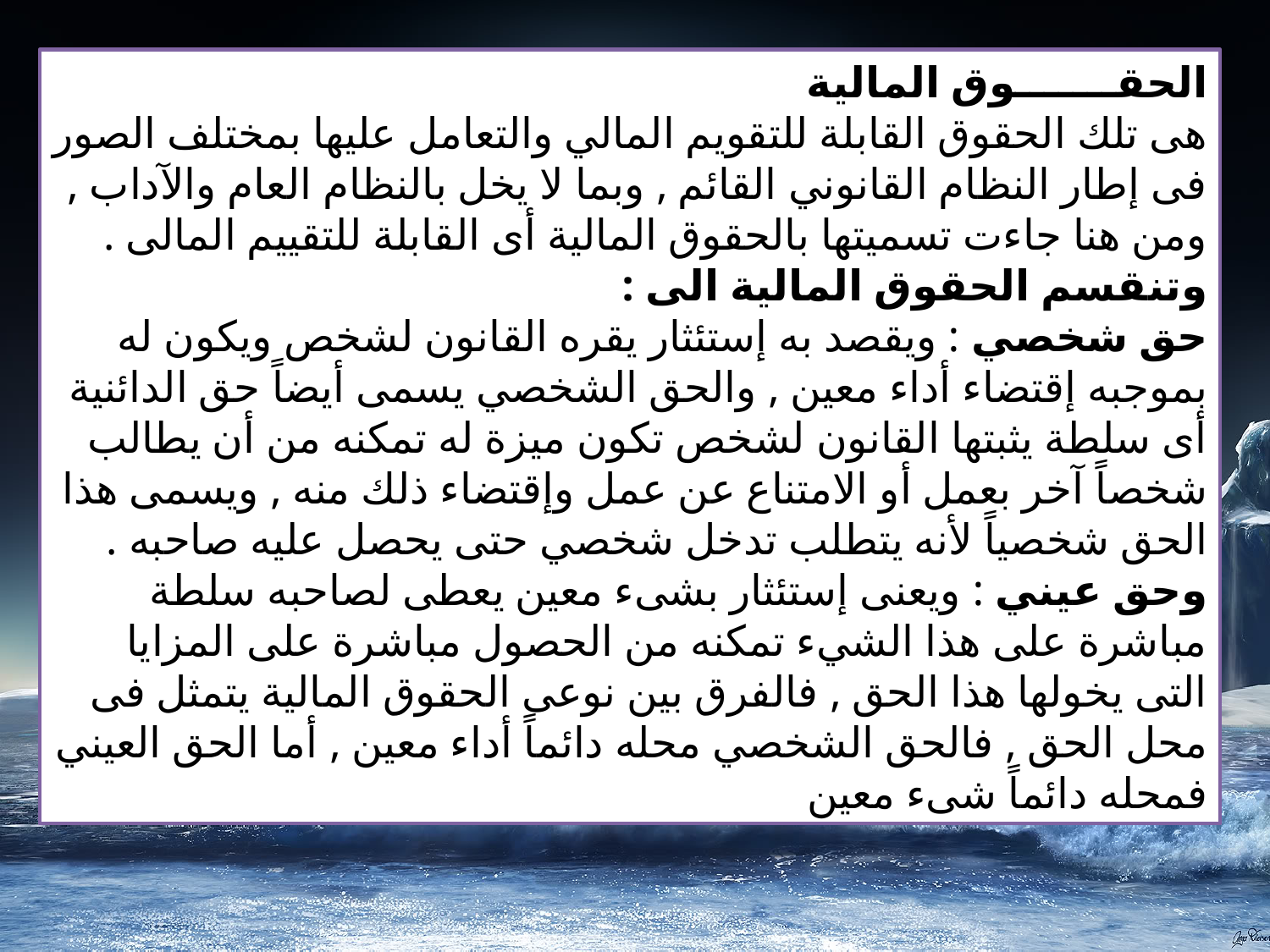

الحقـــــــوق المالية
هى تلك الحقوق القابلة للتقويم المالي والتعامل عليها بمختلف الصور فى إطار النظام القانوني القائم , وبما لا يخل بالنظام العام والآداب , ومن هنا جاءت تسميتها بالحقوق المالية أى القابلة للتقييم المالى .
وتنقسم الحقوق المالية الى :
حق شخصي : ويقصد به إستئثار يقره القانون لشخص ويكون له بموجبه إقتضاء أداء معين , والحق الشخصي يسمى أيضاً حق الدائنية أى سلطة يثبتها القانون لشخص تكون ميزة له تمكنه من أن يطالب شخصاً آخر بعمل أو الامتناع عن عمل وإقتضاء ذلك منه , ويسمى هذا الحق شخصياً لأنه يتطلب تدخل شخصي حتى يحصل عليه صاحبه .
وحق عيني : ويعنى إستئثار بشىء معين يعطى لصاحبه سلطة مباشرة على هذا الشيء تمكنه من الحصول مباشرة على المزايا التى يخولها هذا الحق , فالفرق بين نوعى الحقوق المالية يتمثل فى محل الحق , فالحق الشخصي محله دائماً أداء معين , أما الحق العيني فمحله دائماً شىء معين